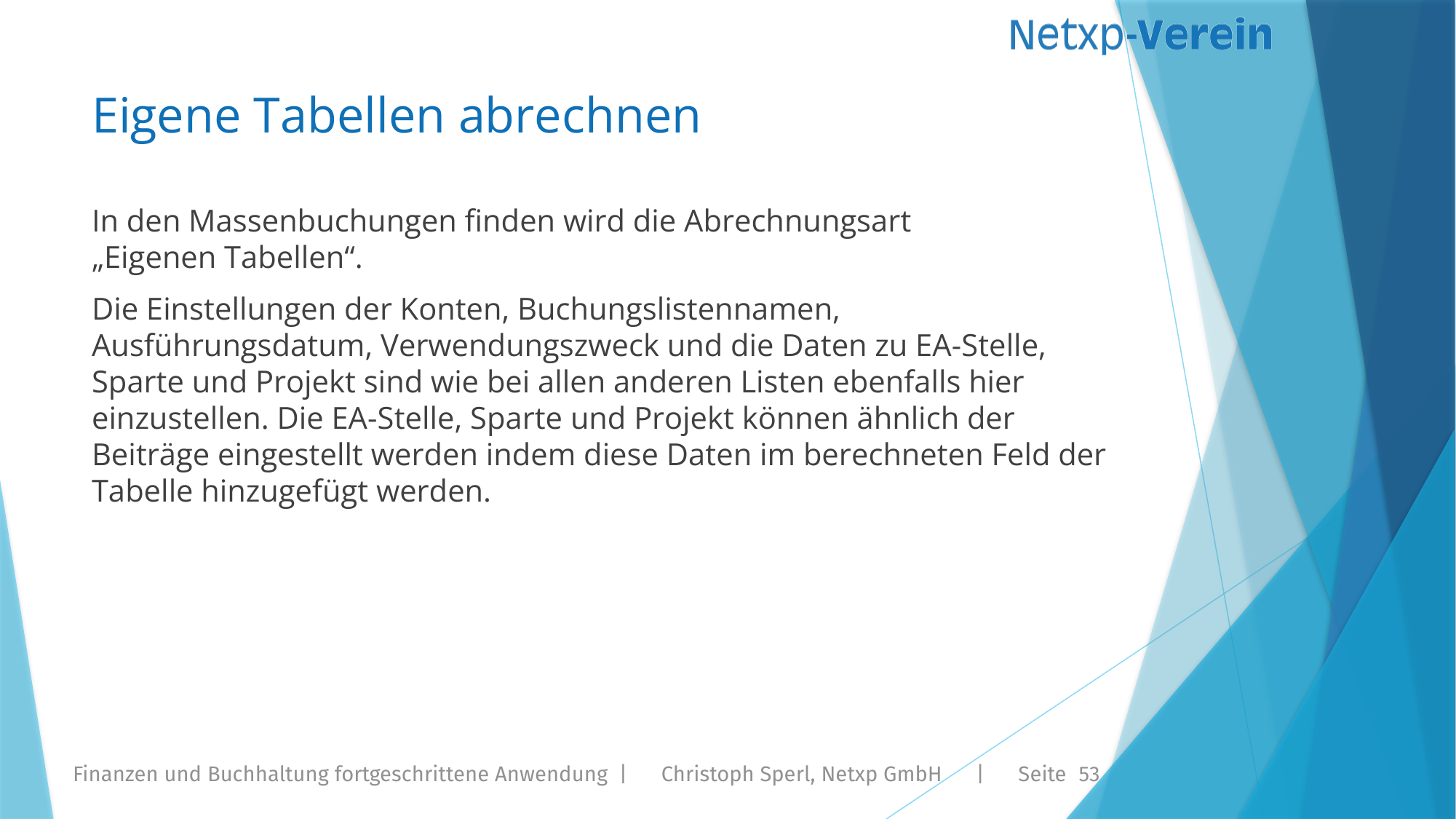

# Eigene Tabellen abrechnen
In den Massenbuchungen finden wird die Abrechnungsart
„Eigenen Tabellen“.
Die Einstellungen der Konten, Buchungslistennamen, Ausführungsdatum, Verwendungszweck und die Daten zu EA-Stelle, Sparte und Projekt sind wie bei allen anderen Listen ebenfalls hier einzustellen. Die EA-Stelle, Sparte und Projekt können ähnlich der Beiträge eingestellt werden indem diese Daten im berechneten Feld der Tabelle hinzugefügt werden.